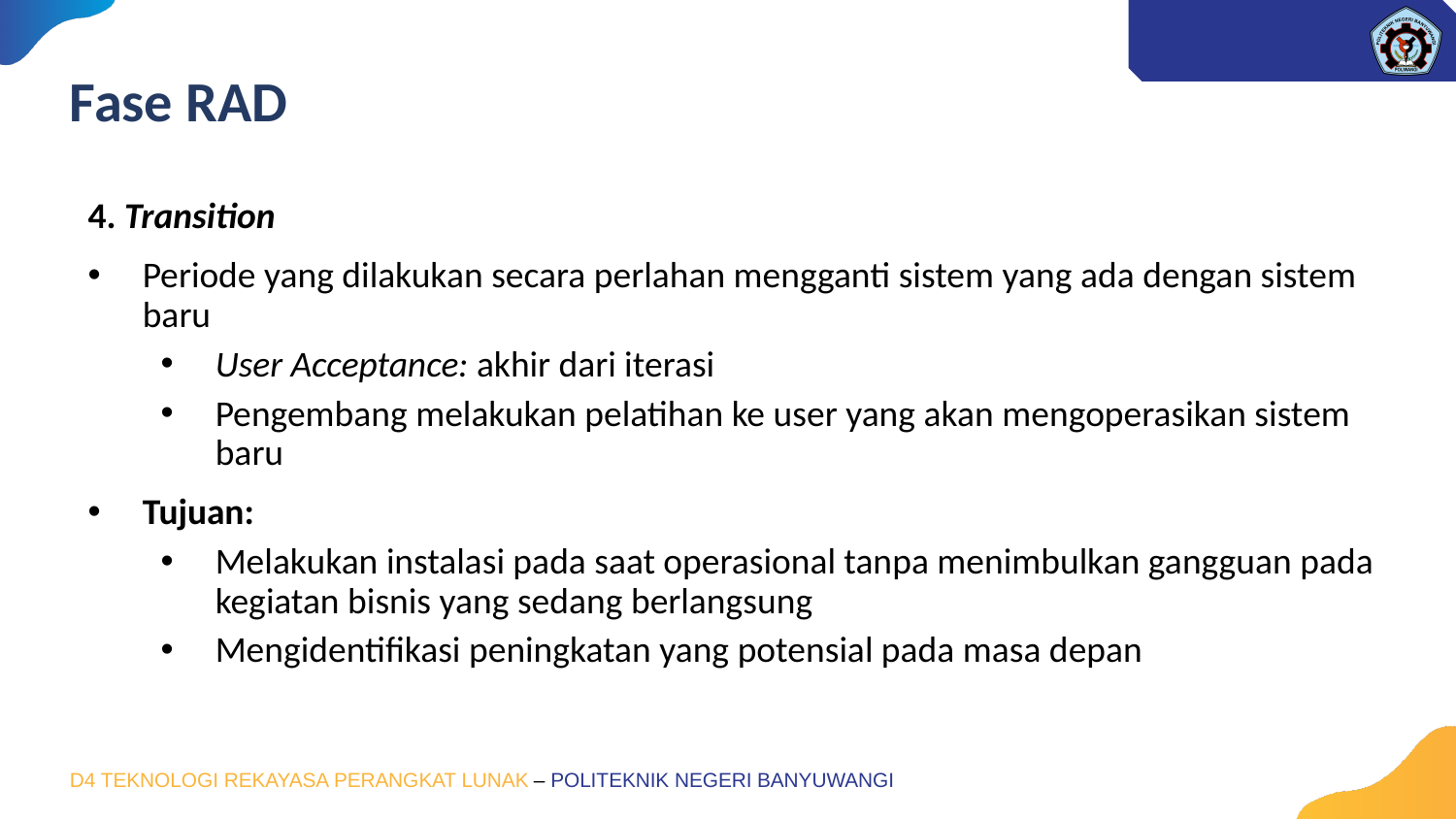

# Fase RAD
4. Transition
Periode yang dilakukan secara perlahan mengganti sistem yang ada dengan sistem baru
User Acceptance: akhir dari iterasi
Pengembang melakukan pelatihan ke user yang akan mengoperasikan sistem baru
Tujuan:
Melakukan instalasi pada saat operasional tanpa menimbulkan gangguan pada kegiatan bisnis yang sedang berlangsung
Mengidentifikasi peningkatan yang potensial pada masa depan